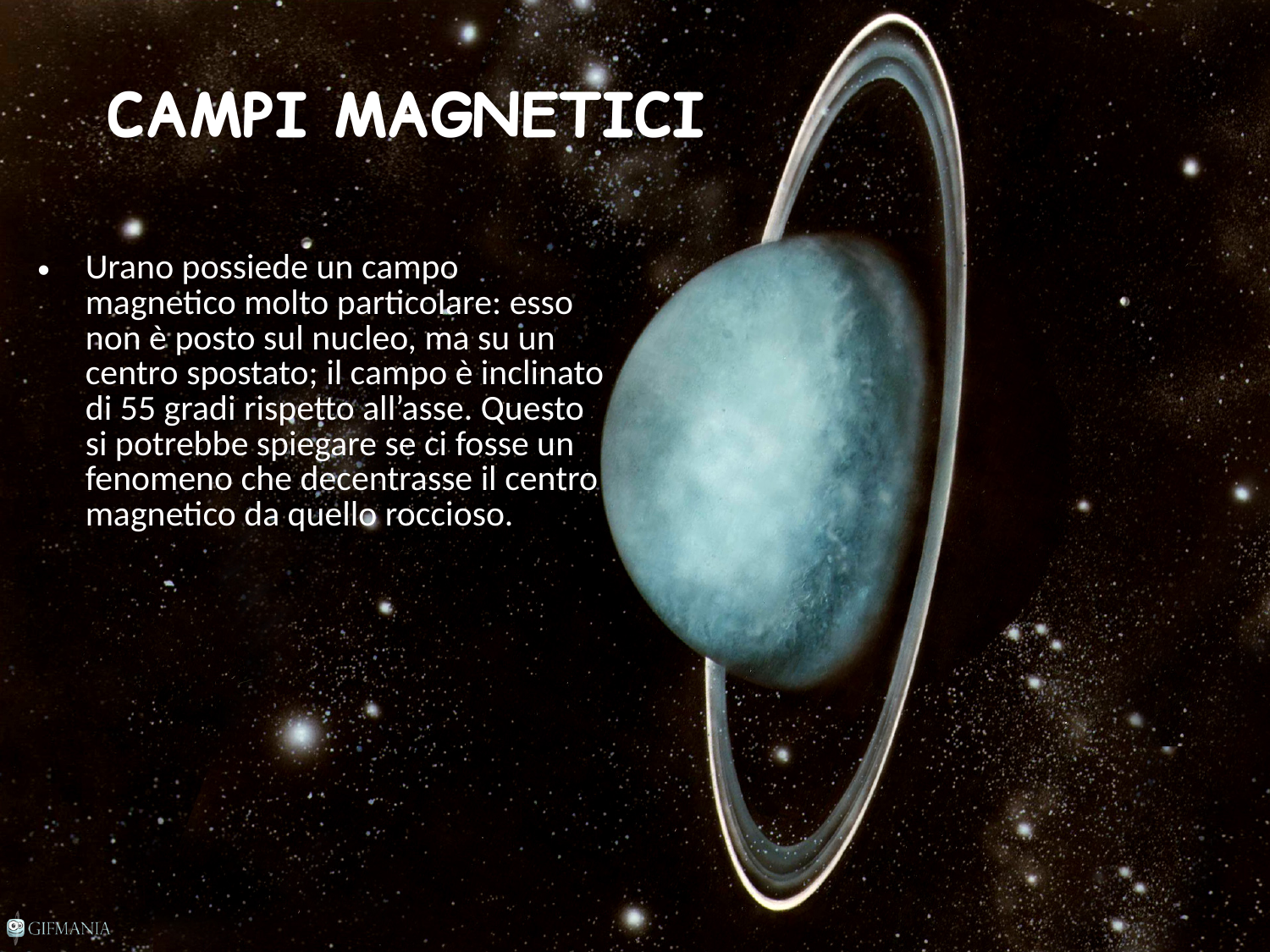

# CAMPI MAGNETICI
Urano possiede un campo magnetico molto particolare: esso non è posto sul nucleo, ma su un centro spostato; il campo è inclinato di 55 gradi rispetto all’asse. Questo si potrebbe spiegare se ci fosse un fenomeno che decentrasse il centro magnetico da quello roccioso.